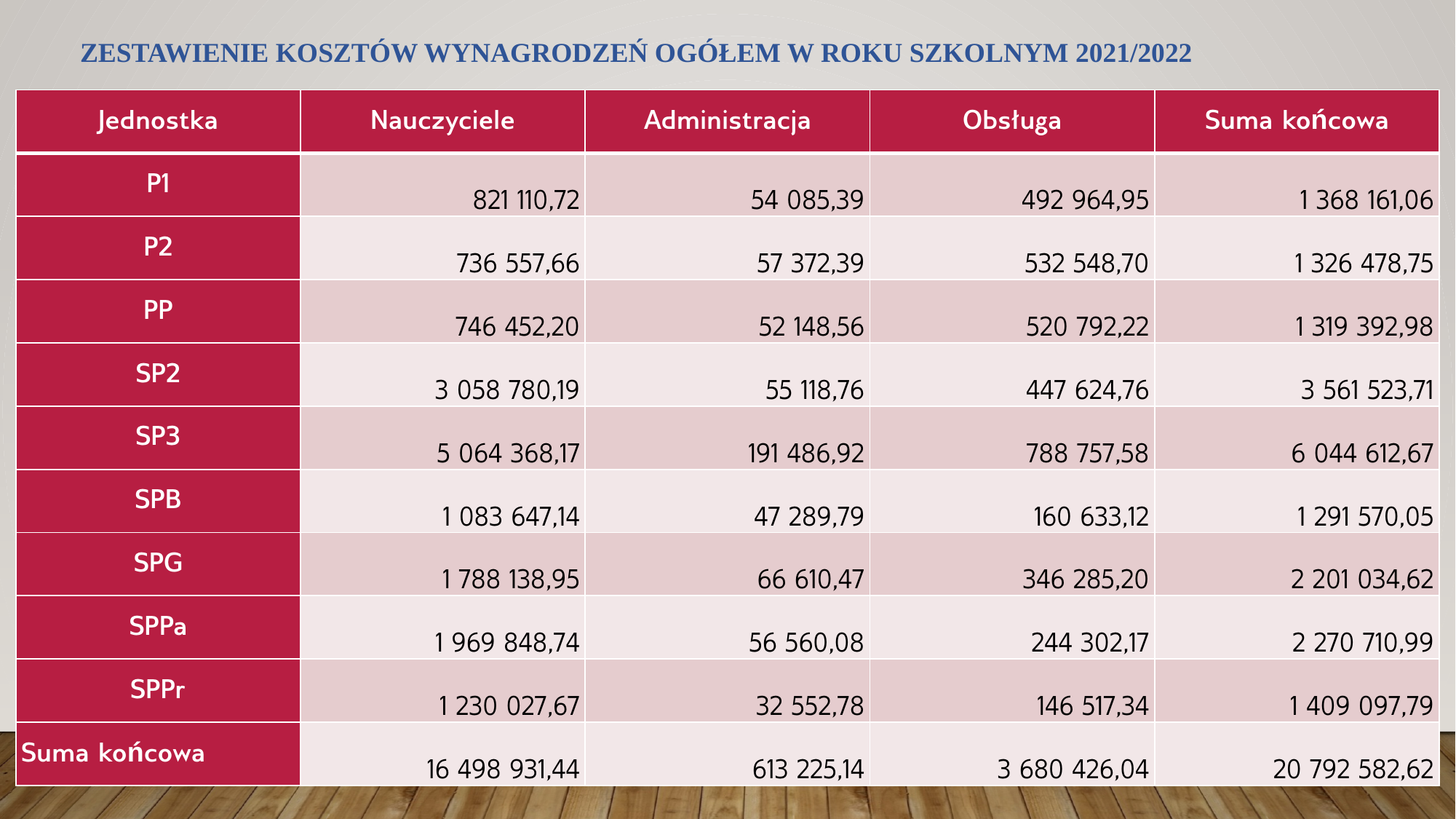

# Zestawienie kosztów wynagrodzeń ogółem w roku szkolnym 2021/2022
| Jednostka | Nauczyciele | Administracja | Obsługa | Suma końcowa |
| --- | --- | --- | --- | --- |
| P1 | 821 110,72 | 54 085,39 | 492 964,95 | 1 368 161,06 |
| P2 | 736 557,66 | 57 372,39 | 532 548,70 | 1 326 478,75 |
| PP | 746 452,20 | 52 148,56 | 520 792,22 | 1 319 392,98 |
| SP2 | 3 058 780,19 | 55 118,76 | 447 624,76 | 3 561 523,71 |
| SP3 | 5 064 368,17 | 191 486,92 | 788 757,58 | 6 044 612,67 |
| SPB | 1 083 647,14 | 47 289,79 | 160 633,12 | 1 291 570,05 |
| SPG | 1 788 138,95 | 66 610,47 | 346 285,20 | 2 201 034,62 |
| SPPa | 1 969 848,74 | 56 560,08 | 244 302,17 | 2 270 710,99 |
| SPPr | 1 230 027,67 | 32 552,78 | 146 517,34 | 1 409 097,79 |
| Suma końcowa | 16 498 931,44 | 613 225,14 | 3 680 426,04 | 20 792 582,62 |